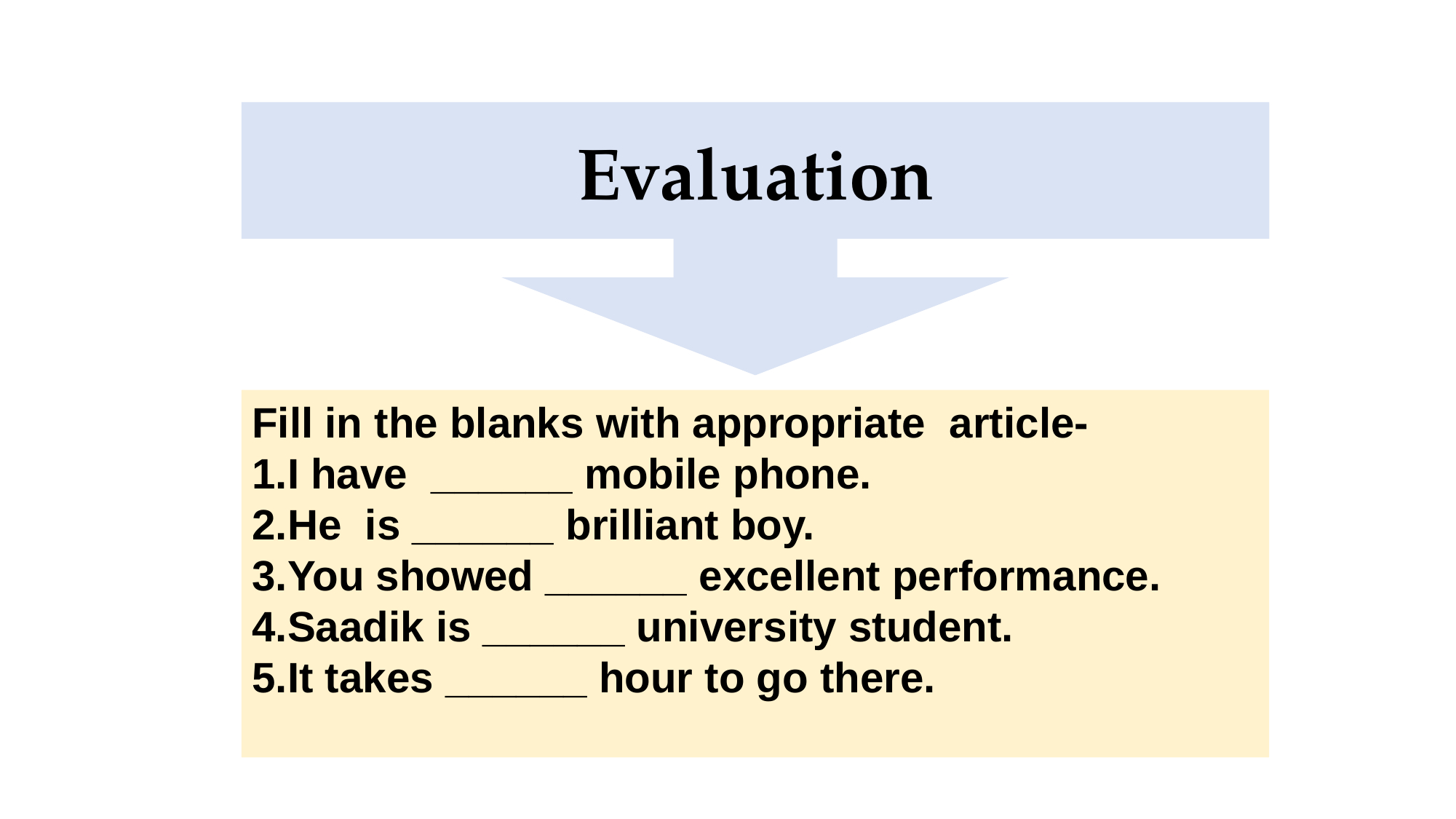

Evaluation
Fill in the blanks with appropriate  article-
1.I have  ______ mobile phone.
2.He  is ______ brilliant boy.
3.You showed ______ excellent performance.
4.Saadik is ______ university student.
5.It takes ______ hour to go there.